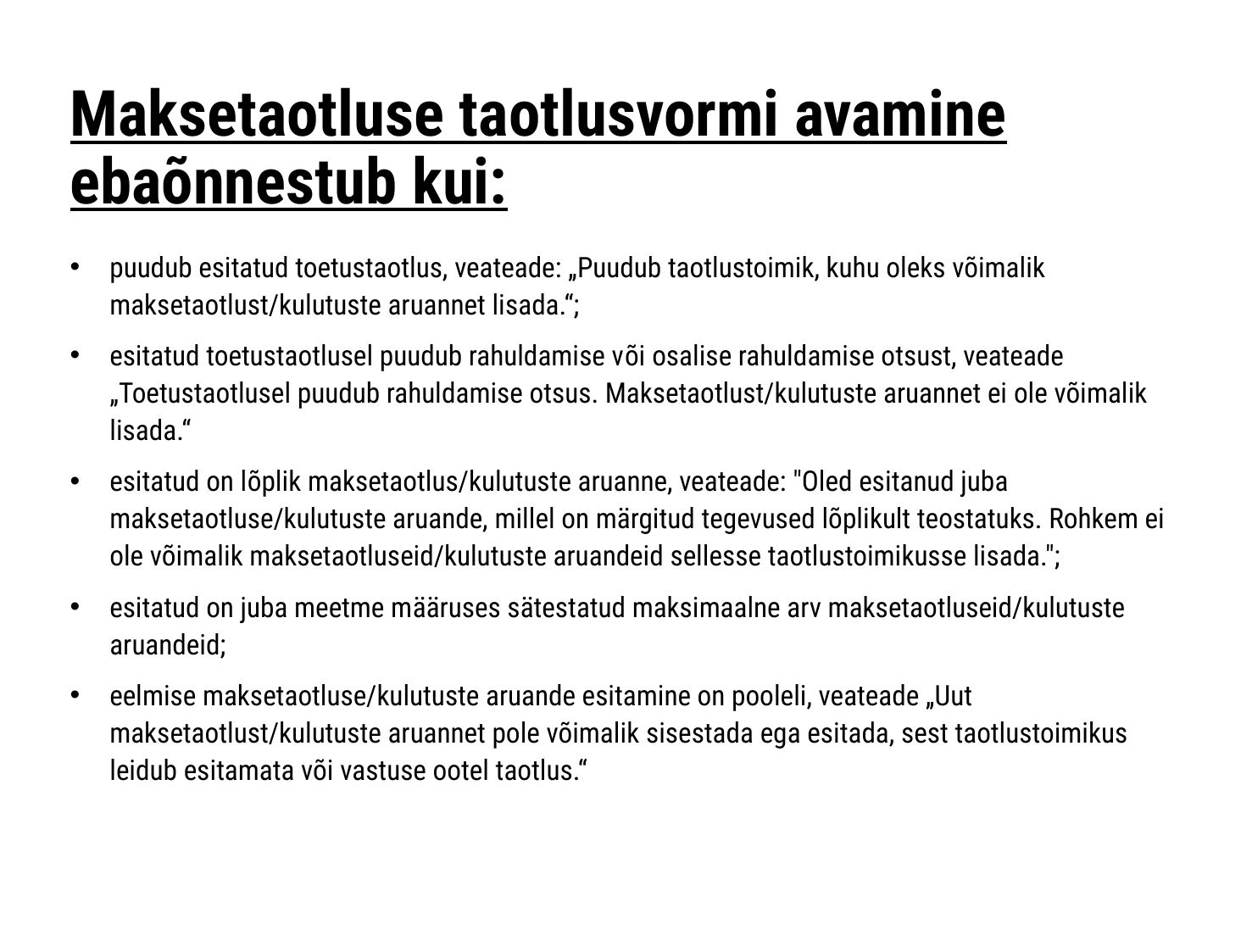

# Maksetaotluse taotlusvormi avamine ebaõnnestub kui:
puudub esitatud toetustaotlus, veateade: „Puudub taotlustoimik, kuhu oleks võimalik maksetaotlust/kulutuste aruannet lisada.“;
esitatud toetustaotlusel puudub rahuldamise või osalise rahuldamise otsust, veateade „Toetustaotlusel puudub rahuldamise otsus. Maksetaotlust/kulutuste aruannet ei ole võimalik lisada.“
esitatud on lõplik maksetaotlus/kulutuste aruanne, veateade: "Oled esitanud juba maksetaotluse/kulutuste aruande, millel on märgitud tegevused lõplikult teostatuks. Rohkem ei ole võimalik maksetaotluseid/kulutuste aruandeid sellesse taotlustoimikusse lisada.";
esitatud on juba meetme määruses sätestatud maksimaalne arv maksetaotluseid/kulutuste aruandeid;
eelmise maksetaotluse/kulutuste aruande esitamine on pooleli, veateade „Uut maksetaotlust/kulutuste aruannet pole võimalik sisestada ega esitada, sest taotlustoimikus leidub esitamata või vastuse ootel taotlus.“